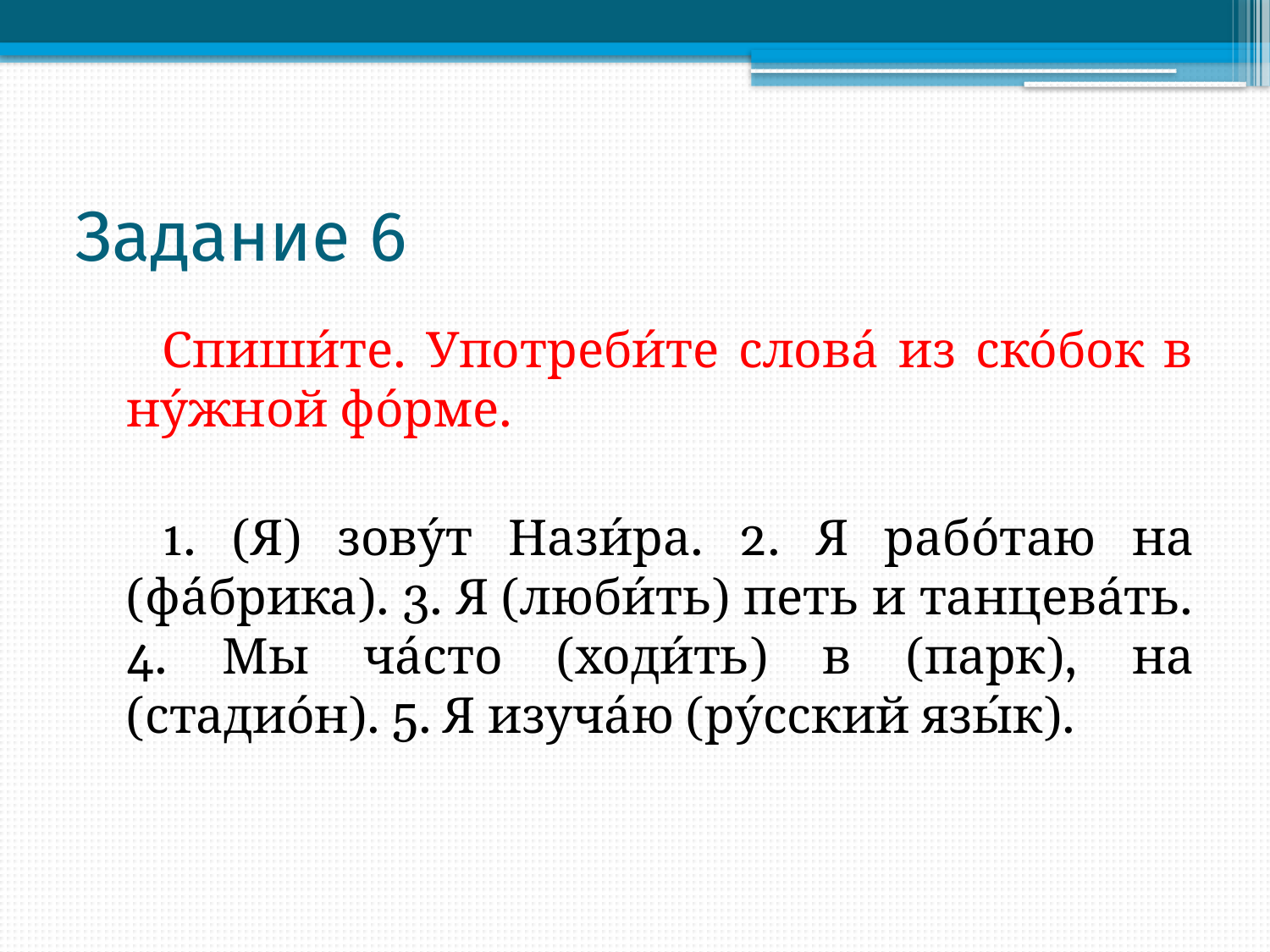

# Задание 6
Спиши́те. Употреби́те слова́ из ско́бок в ну́жной фо́рме.

1. (Я) зову́т Нази́ра. 2. Я рабо́таю на (фа́брика). 3. Я (люби́ть) петь и танцева́ть. 4. Мы ча́сто (ходи́ть) в (парк), на (стадио́н). 5. Я изуча́ю (ру́сский язы́к).